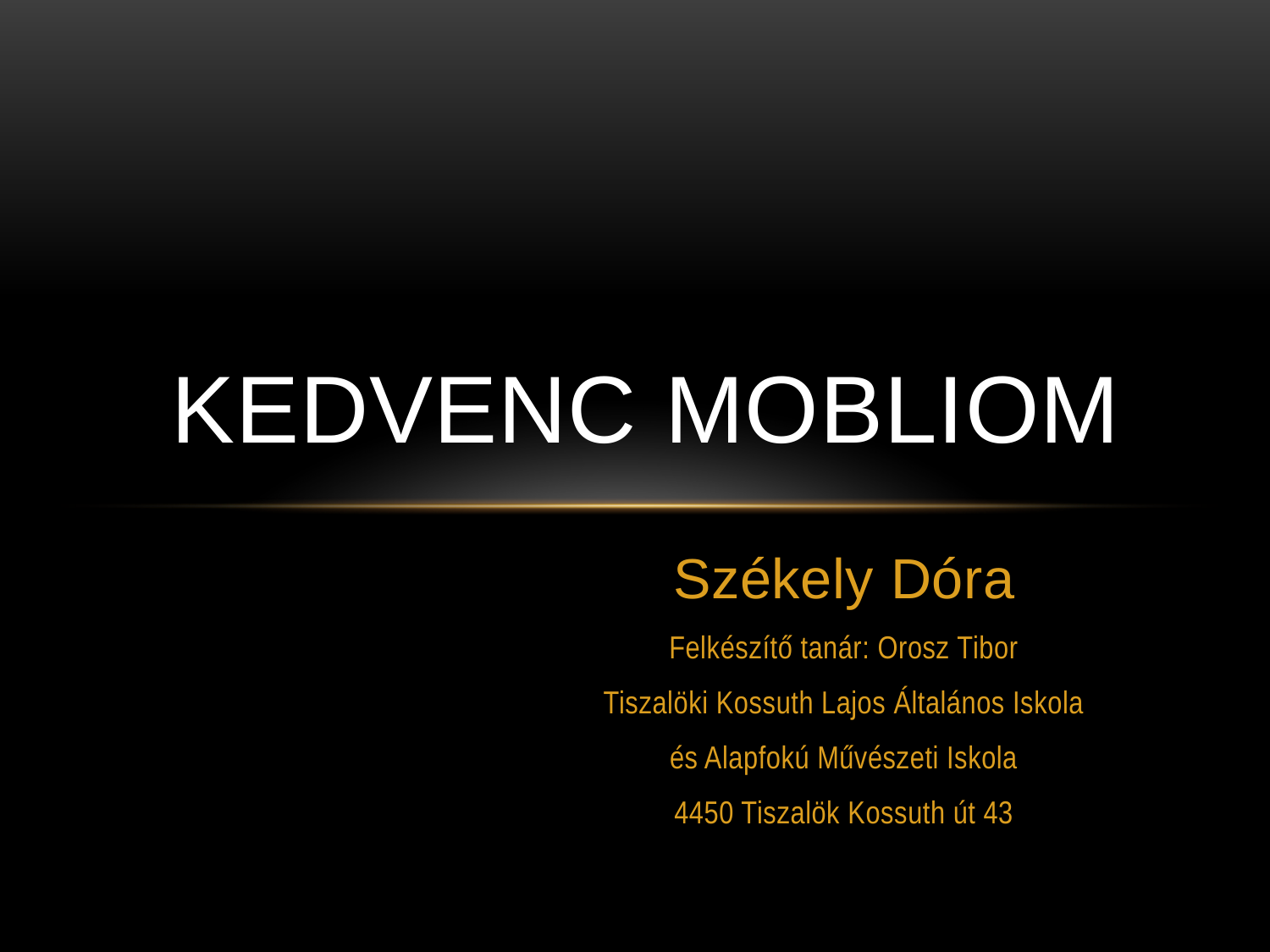

# Kedvenc Mobliom
Székely Dóra
Felkészítő tanár: Orosz Tibor
Tiszalöki Kossuth Lajos Általános Iskola
és Alapfokú Művészeti Iskola
4450 Tiszalök Kossuth út 43